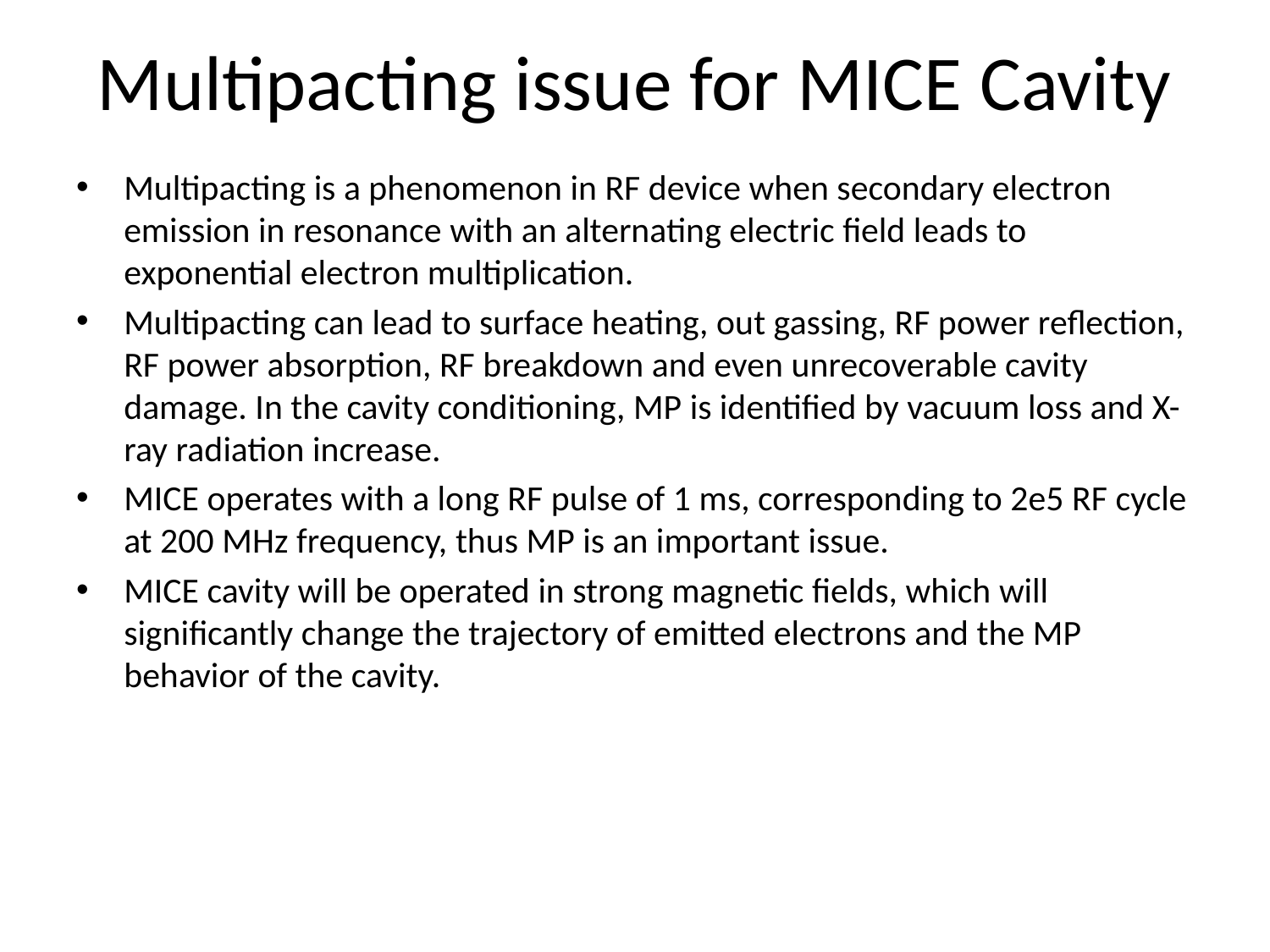

# Multipacting issue for MICE Cavity
Multipacting is a phenomenon in RF device when secondary electron emission in resonance with an alternating electric field leads to exponential electron multiplication.
Multipacting can lead to surface heating, out gassing, RF power reflection, RF power absorption, RF breakdown and even unrecoverable cavity damage. In the cavity conditioning, MP is identified by vacuum loss and X-ray radiation increase.
MICE operates with a long RF pulse of 1 ms, corresponding to 2e5 RF cycle at 200 MHz frequency, thus MP is an important issue.
MICE cavity will be operated in strong magnetic fields, which will significantly change the trajectory of emitted electrons and the MP behavior of the cavity.